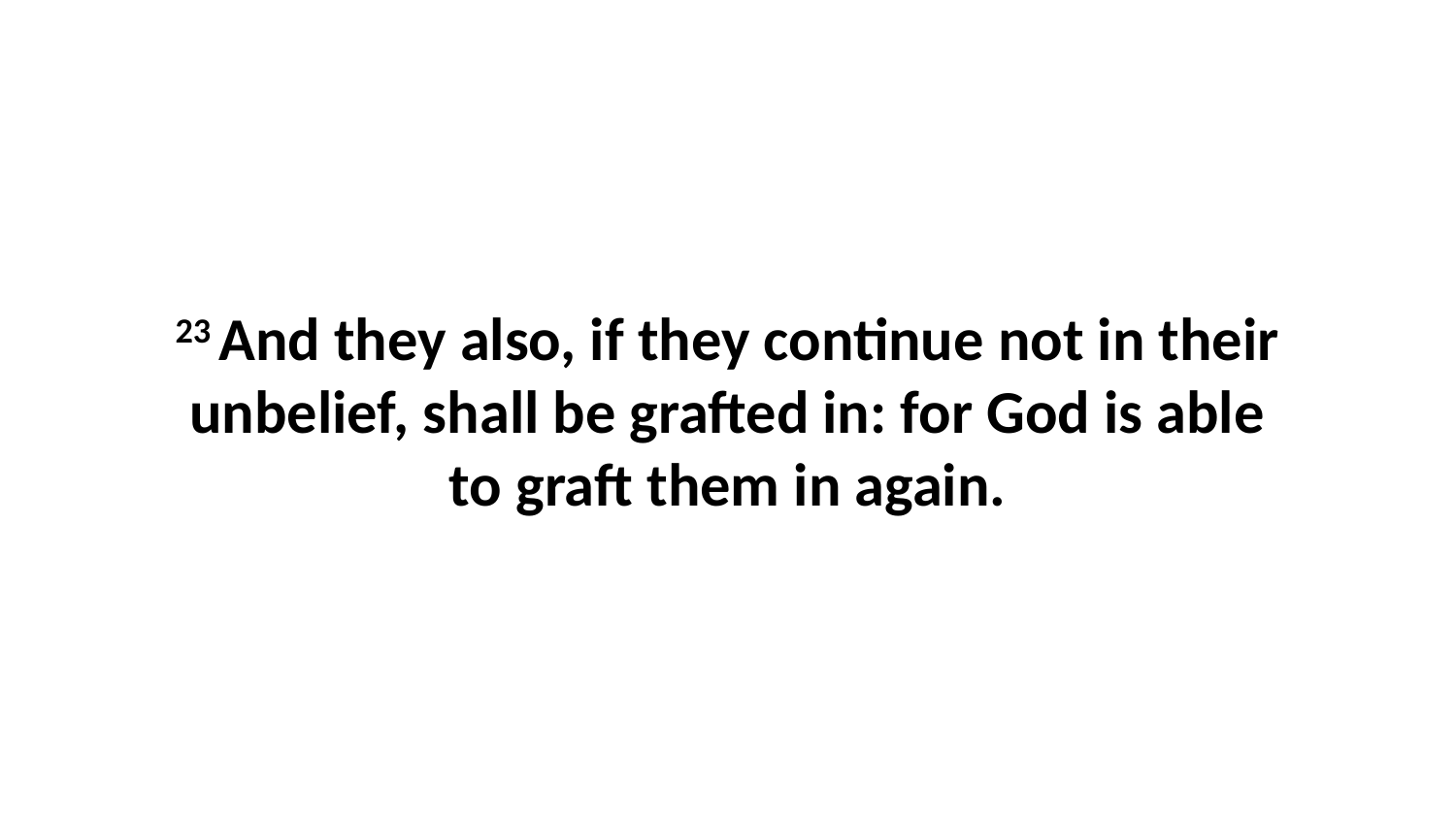

23 And they also, if they continue not in their unbelief, shall be grafted in: for God is able to graft them in again.